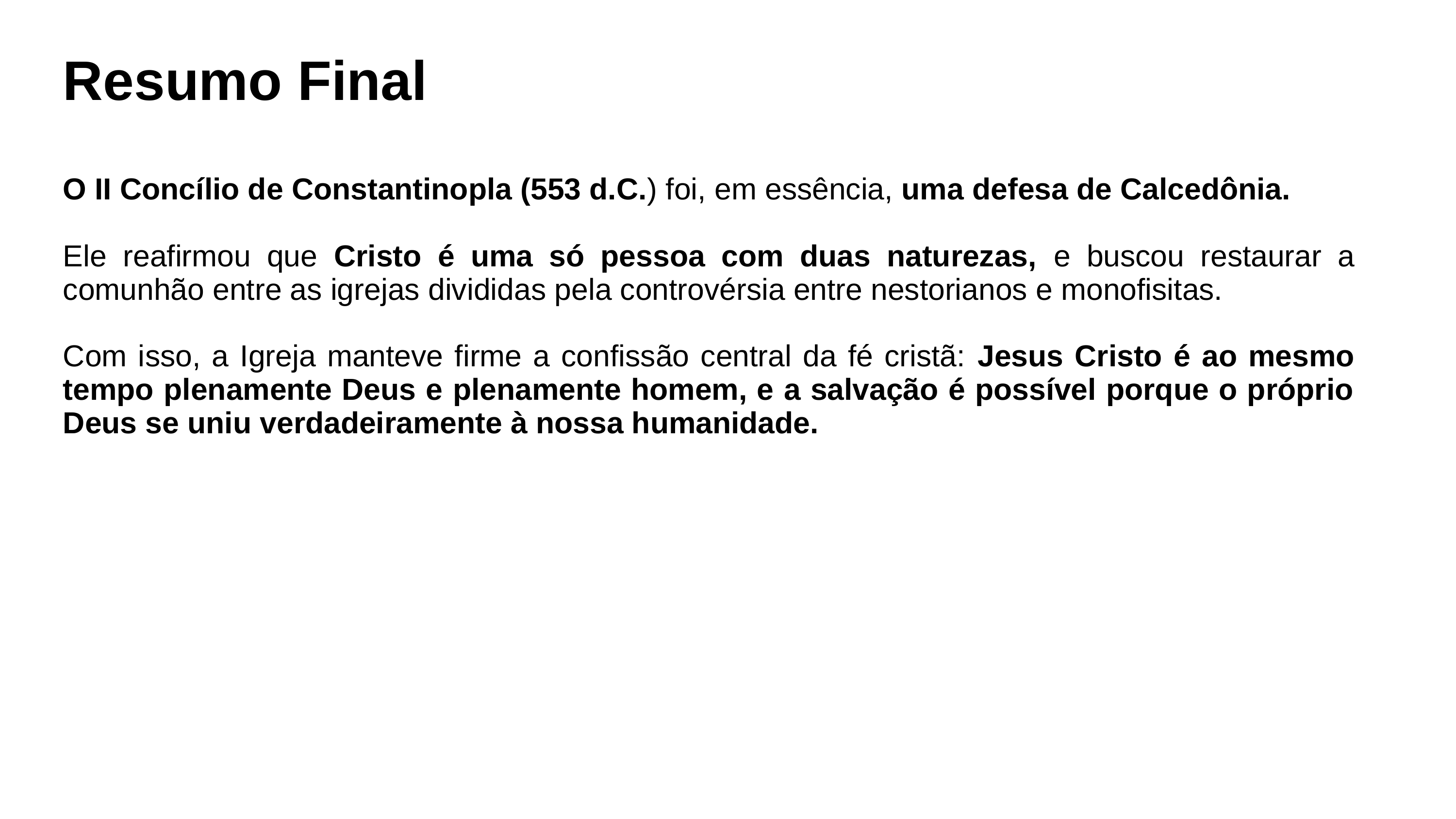

Resumo Final

O II Concílio de Constantinopla (553 d.C.) foi, em essência, uma defesa de Calcedônia.

Ele reafirmou que Cristo é uma só pessoa com duas naturezas, e buscou restaurar a comunhão entre as igrejas divididas pela controvérsia entre nestorianos e monofisitas.

Com isso, a Igreja manteve firme a confissão central da fé cristã: Jesus Cristo é ao mesmo tempo plenamente Deus e plenamente homem, e a salvação é possível porque o próprio Deus se uniu verdadeiramente à nossa humanidade.